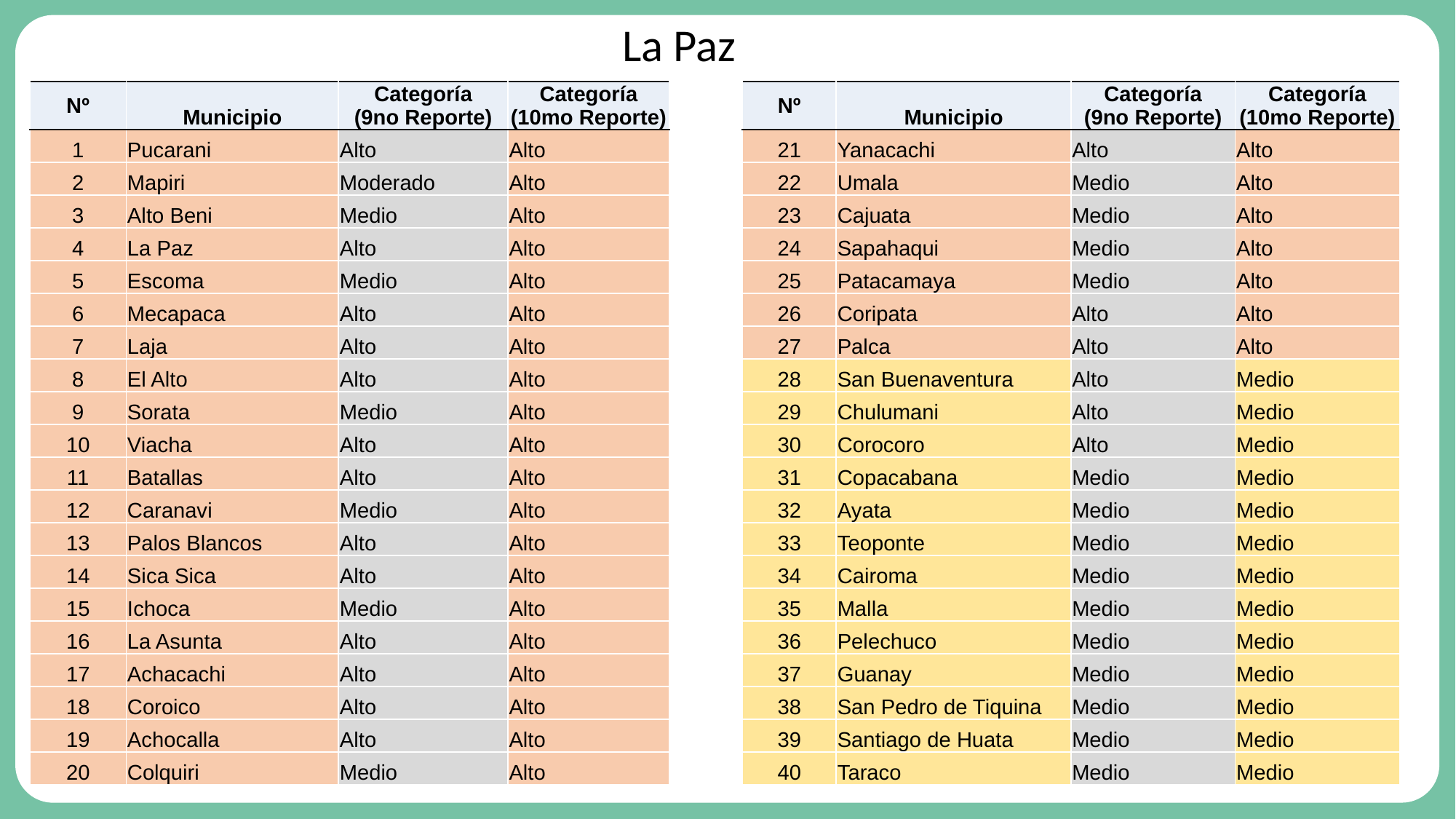

# La Paz
| Nº | Municipio | Categoría (9no Reporte) | Categoría (10mo Reporte) |
| --- | --- | --- | --- |
| 1 | Pucarani | Alto | Alto |
| 2 | Mapiri | Moderado | Alto |
| 3 | Alto Beni | Medio | Alto |
| 4 | La Paz | Alto | Alto |
| 5 | Escoma | Medio | Alto |
| 6 | Mecapaca | Alto | Alto |
| 7 | Laja | Alto | Alto |
| 8 | El Alto | Alto | Alto |
| 9 | Sorata | Medio | Alto |
| 10 | Viacha | Alto | Alto |
| 11 | Batallas | Alto | Alto |
| 12 | Caranavi | Medio | Alto |
| 13 | Palos Blancos | Alto | Alto |
| 14 | Sica Sica | Alto | Alto |
| 15 | Ichoca | Medio | Alto |
| 16 | La Asunta | Alto | Alto |
| 17 | Achacachi | Alto | Alto |
| 18 | Coroico | Alto | Alto |
| 19 | Achocalla | Alto | Alto |
| 20 | Colquiri | Medio | Alto |
| Nº | Municipio | Categoría (9no Reporte) | Categoría (10mo Reporte) |
| --- | --- | --- | --- |
| 21 | Yanacachi | Alto | Alto |
| 22 | Umala | Medio | Alto |
| 23 | Cajuata | Medio | Alto |
| 24 | Sapahaqui | Medio | Alto |
| 25 | Patacamaya | Medio | Alto |
| 26 | Coripata | Alto | Alto |
| 27 | Palca | Alto | Alto |
| 28 | San Buenaventura | Alto | Medio |
| 29 | Chulumani | Alto | Medio |
| 30 | Corocoro | Alto | Medio |
| 31 | Copacabana | Medio | Medio |
| 32 | Ayata | Medio | Medio |
| 33 | Teoponte | Medio | Medio |
| 34 | Cairoma | Medio | Medio |
| 35 | Malla | Medio | Medio |
| 36 | Pelechuco | Medio | Medio |
| 37 | Guanay | Medio | Medio |
| 38 | San Pedro de Tiquina | Medio | Medio |
| 39 | Santiago de Huata | Medio | Medio |
| 40 | Taraco | Medio | Medio |